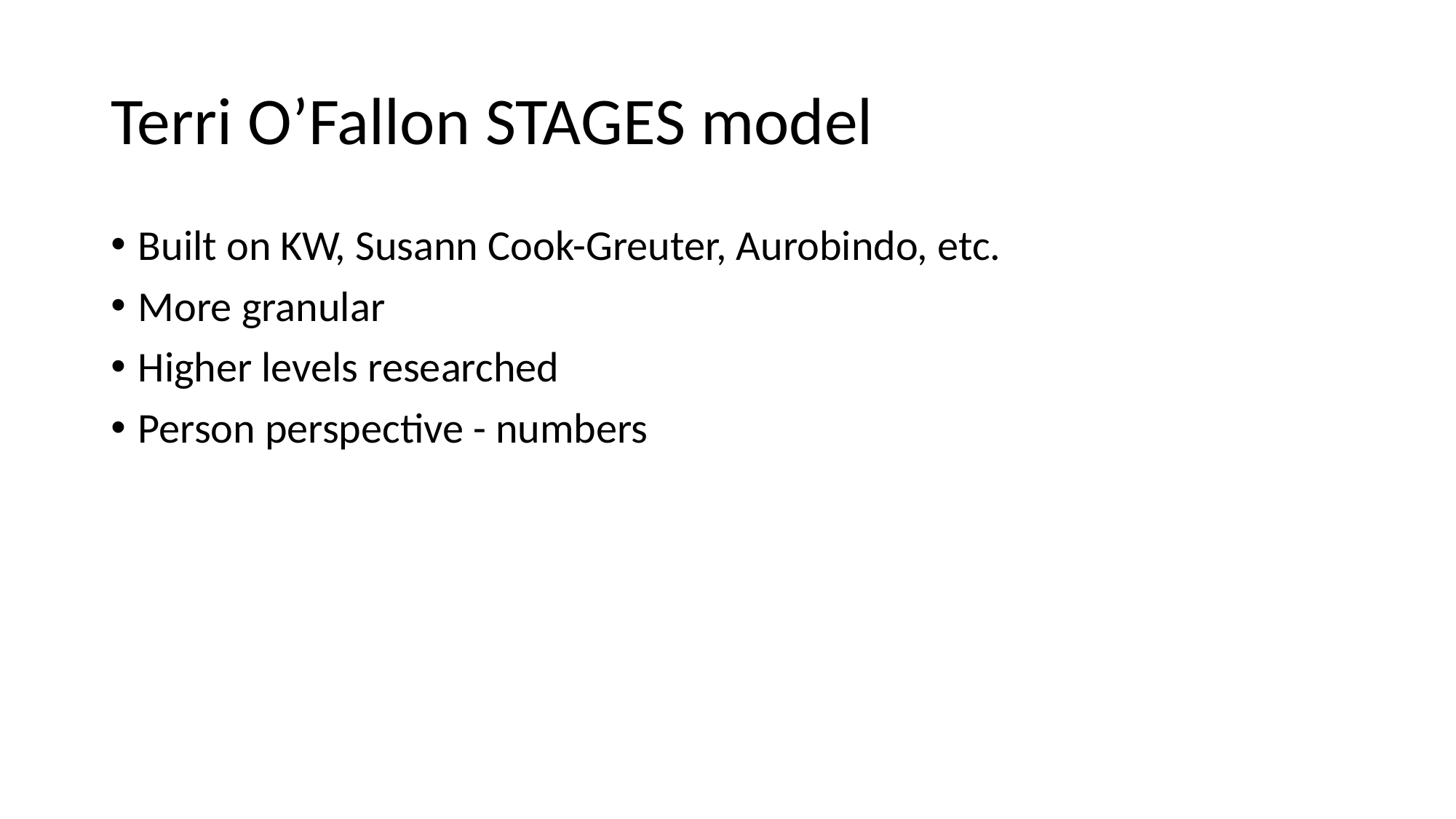

# Terri O’Fallon STAGES model
Built on KW, Susann Cook-Greuter, Aurobindo, etc.
More granular
Higher levels researched
Person perspective - numbers